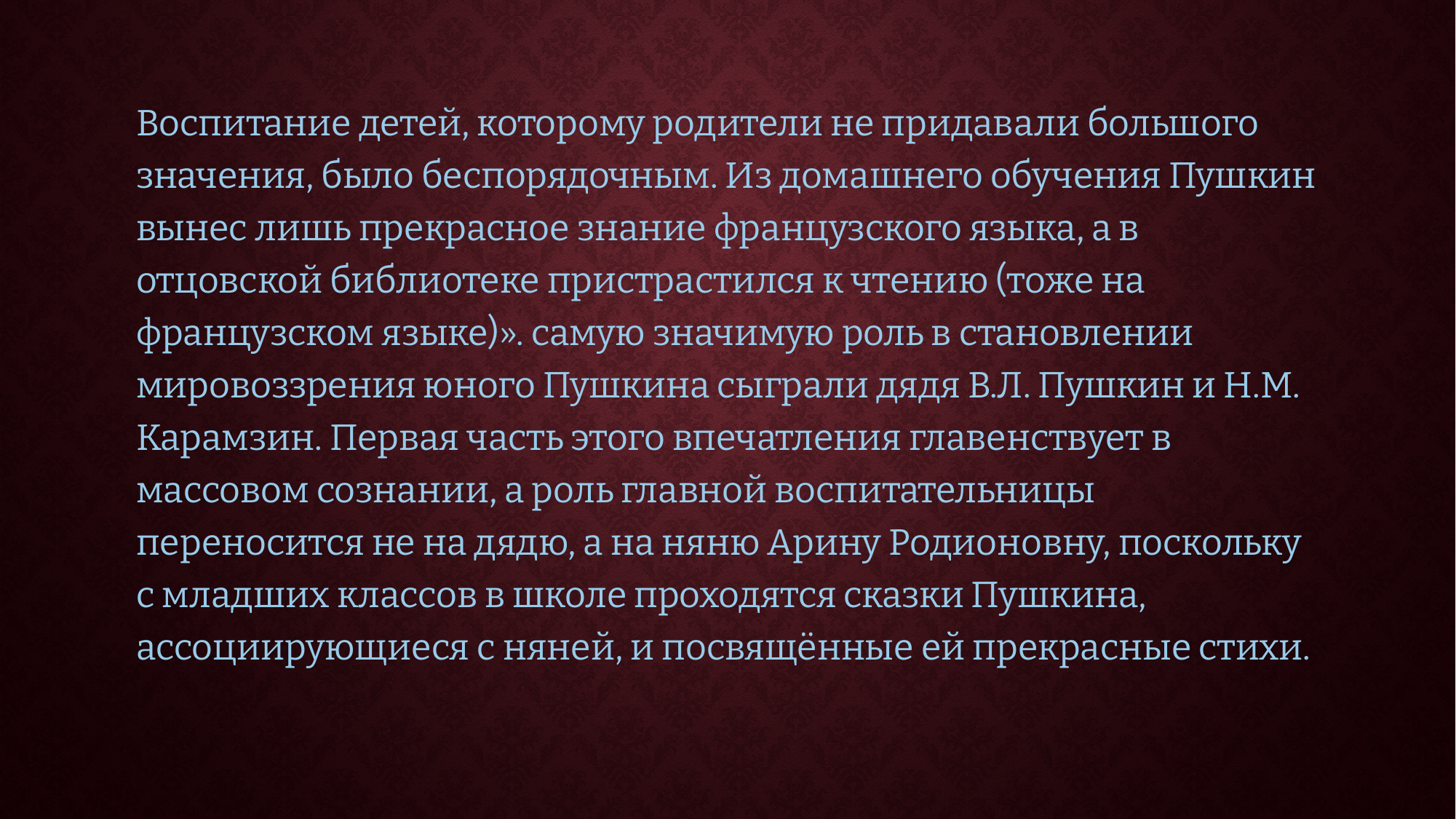

Воспитание детей, которому родители не придавали большого значения, было беспорядочным. Из домашнего обучения Пушкин вынес лишь прекрасное знание французского языка, а в отцовской библиотеке пристрастился к чтению (тоже на французском языке)». самую значимую роль в становлении мировоззрения юного Пушкина сыграли дядя В.Л. Пушкин и Н.М. Карамзин. Первая часть этого впечатления главенствует в массовом сознании, а роль главной воспитательницы переносится не на дядю, а на няню Арину Родионовну, поскольку с младших классов в школе проходятся сказки Пушкина, ассоциирующиеся с няней, и посвящённые ей прекрасные стихи.